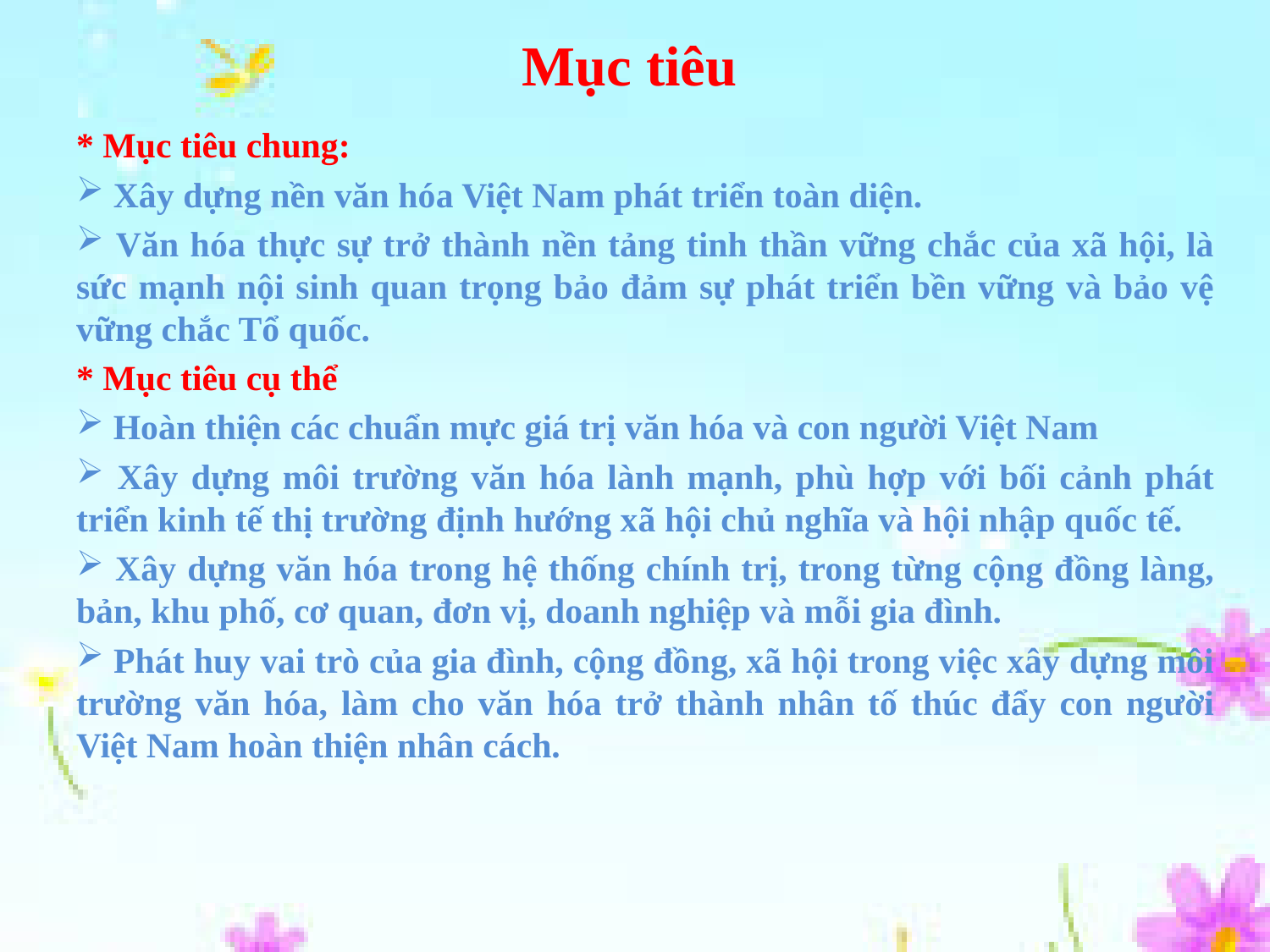

# Mục tiêu
* Mục tiêu chung:
 Xây dựng nền văn hóa Việt Nam phát triển toàn diện.
 Văn hóa thực sự trở thành nền tảng tinh thần vững chắc của xã hội, là sức mạnh nội sinh quan trọng bảo đảm sự phát triển bền vững và bảo vệ vững chắc Tổ quốc.
* Mục tiêu cụ thể
 Hoàn thiện các chuẩn mực giá trị văn hóa và con người Việt Nam
 Xây dựng môi trường văn hóa lành mạnh, phù hợp với bối cảnh phát triển kinh tế thị trường định hướng xã hội chủ nghĩa và hội nhập quốc tế.
 Xây dựng văn hóa trong hệ thống chính trị, trong từng cộng đồng làng, bản, khu phố, cơ quan, đơn vị, doanh nghiệp và mỗi gia đình.
 Phát huy vai trò của gia đình, cộng đồng, xã hội trong việc xây dựng môi trường văn hóa, làm cho văn hóa trở thành nhân tố thúc đẩy con người Việt Nam hoàn thiện nhân cách.